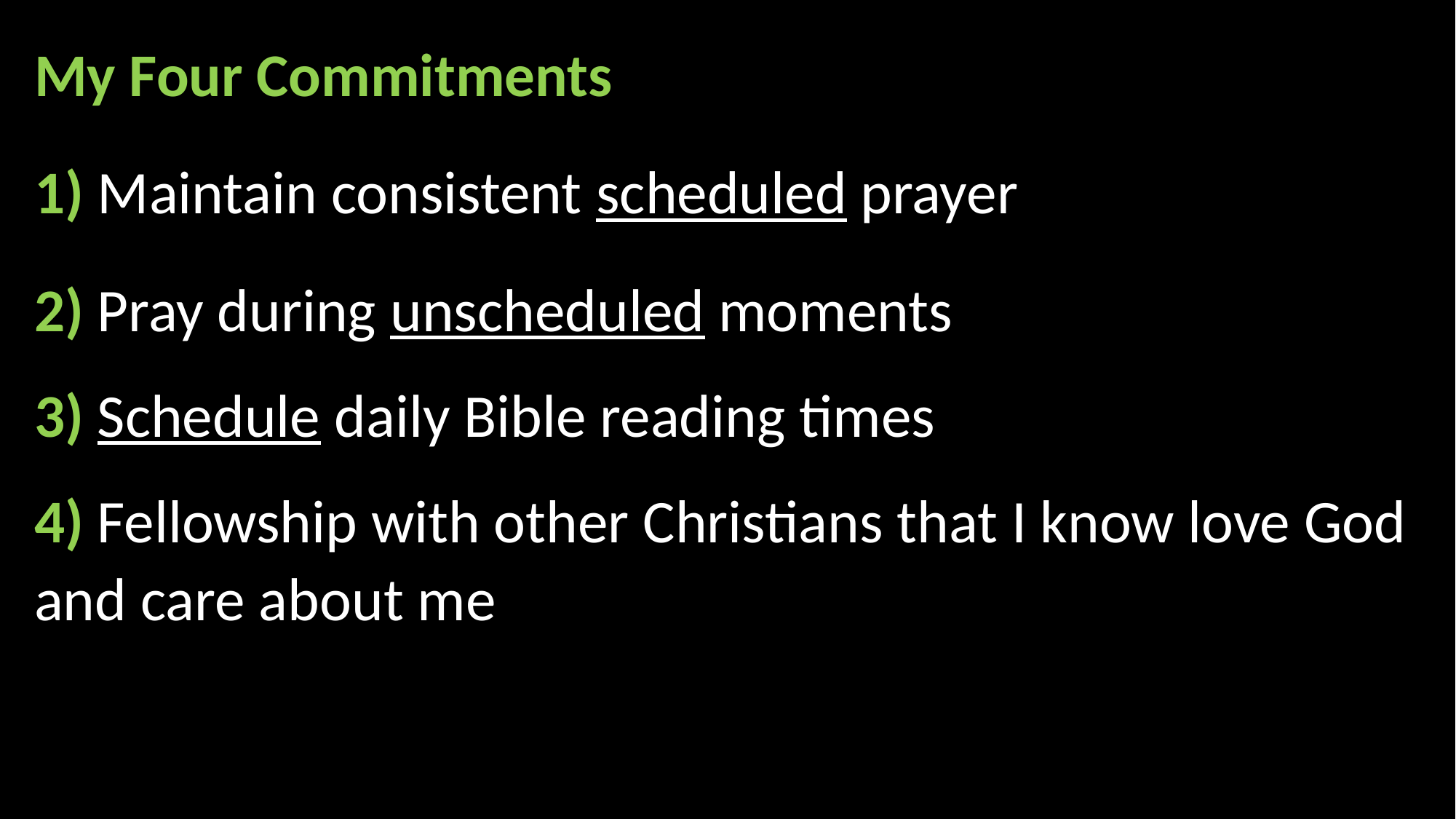

My Four Commitments

1) Maintain consistent scheduled prayer

2) Pray during unscheduled moments
3) Schedule daily Bible reading times
4) Fellowship with other Christians that I know love God and care about me